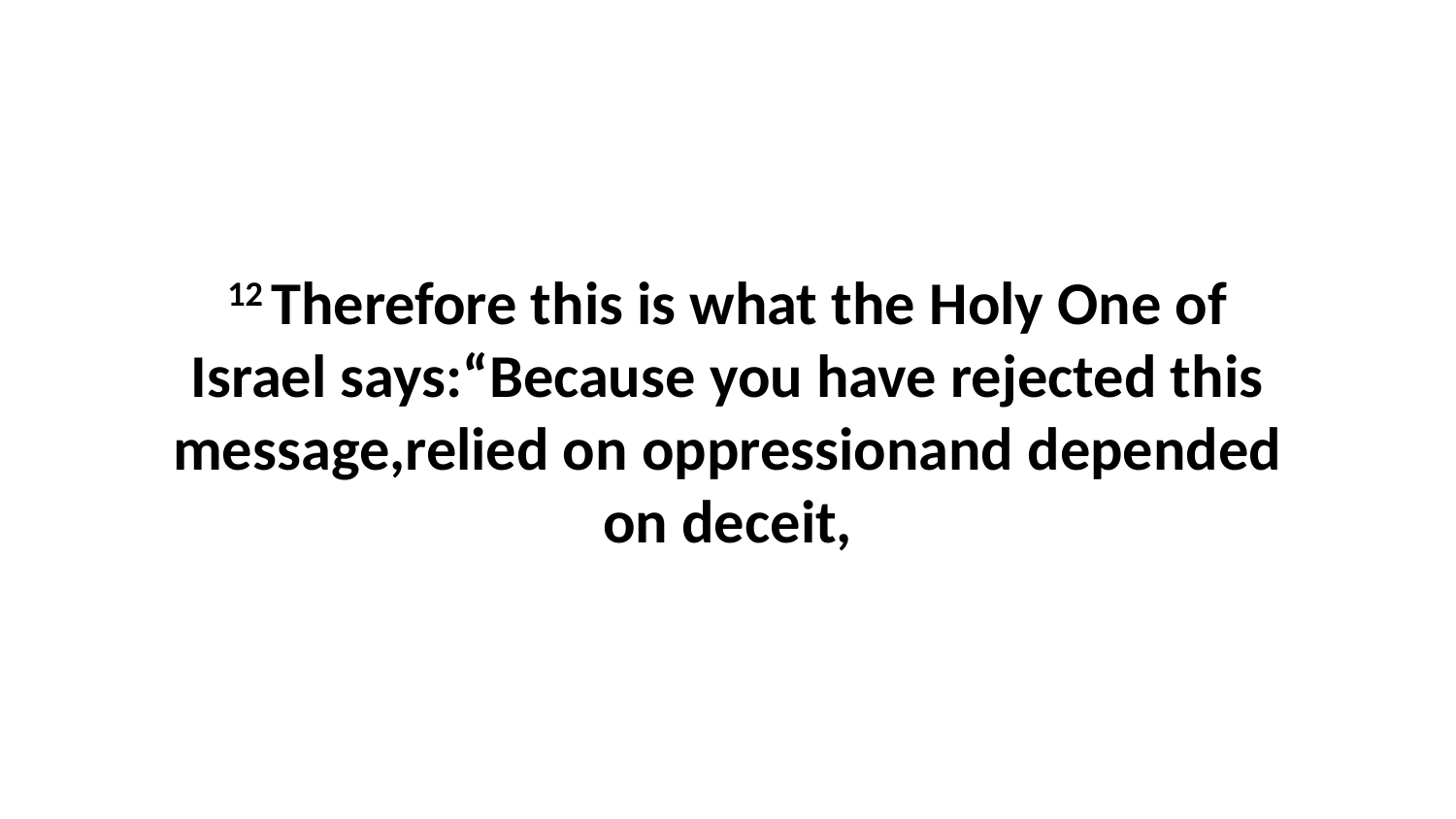

12 Therefore this is what the Holy One of Israel says:“Because you have rejected this message,relied on oppressionand depended on deceit,